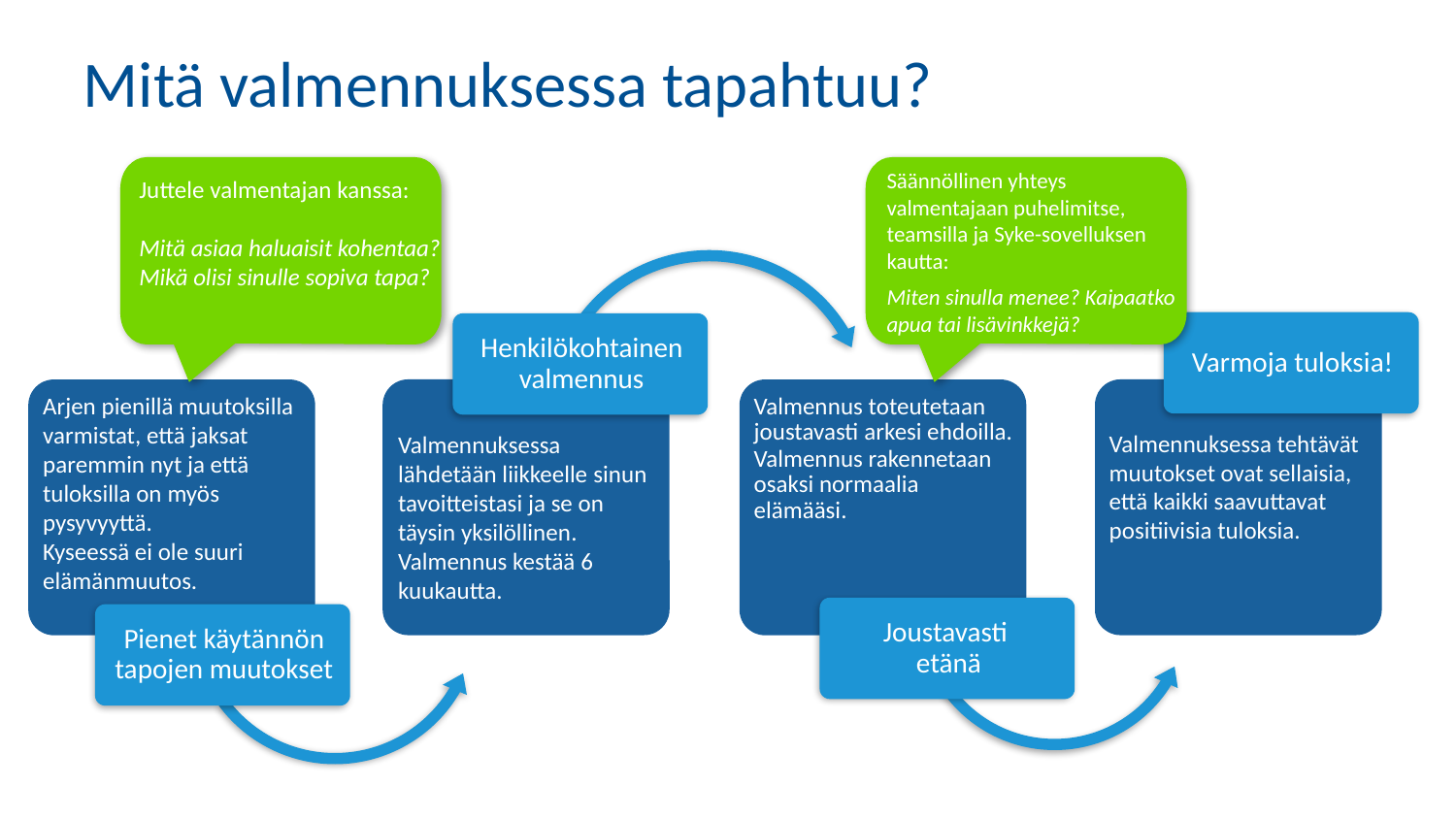

Mitä valmennuksessa tapahtuu?

Säännöllinen yhteys valmentajaan puhelimitse, teamsilla ja Syke-sovelluksen kautta:

Miten sinulla menee? Kaipaatko apua tai lisävinkkejä?
Juttele valmentajan kanssa:

Mitä asiaa haluaisit kohentaa?
Mikä olisi sinulle sopiva tapa?
Pienet käytännön tapojen muutokset

Henkilökohtainen valmennus

Joustavasti
etänä

Varmoja tuloksia!
Arjen pienillä muutoksilla varmistat, että jaksat paremmin nyt ja että tuloksilla on myös pysyvyyttä.
Kyseessä ei ole suuri elämänmuutos.
Valmennus toteutetaan joustavasti arkesi ehdoilla. Valmennus rakennetaan osaksi normaalia elämääsi.
Valmennuksessa tehtävät muutokset ovat sellaisia, että kaikki saavuttavat positiivisia tuloksia.
Valmennuksessa lähdetään liikkeelle sinun tavoitteistasi ja se on täysin yksilöllinen. Valmennus kestää 6 kuukautta.